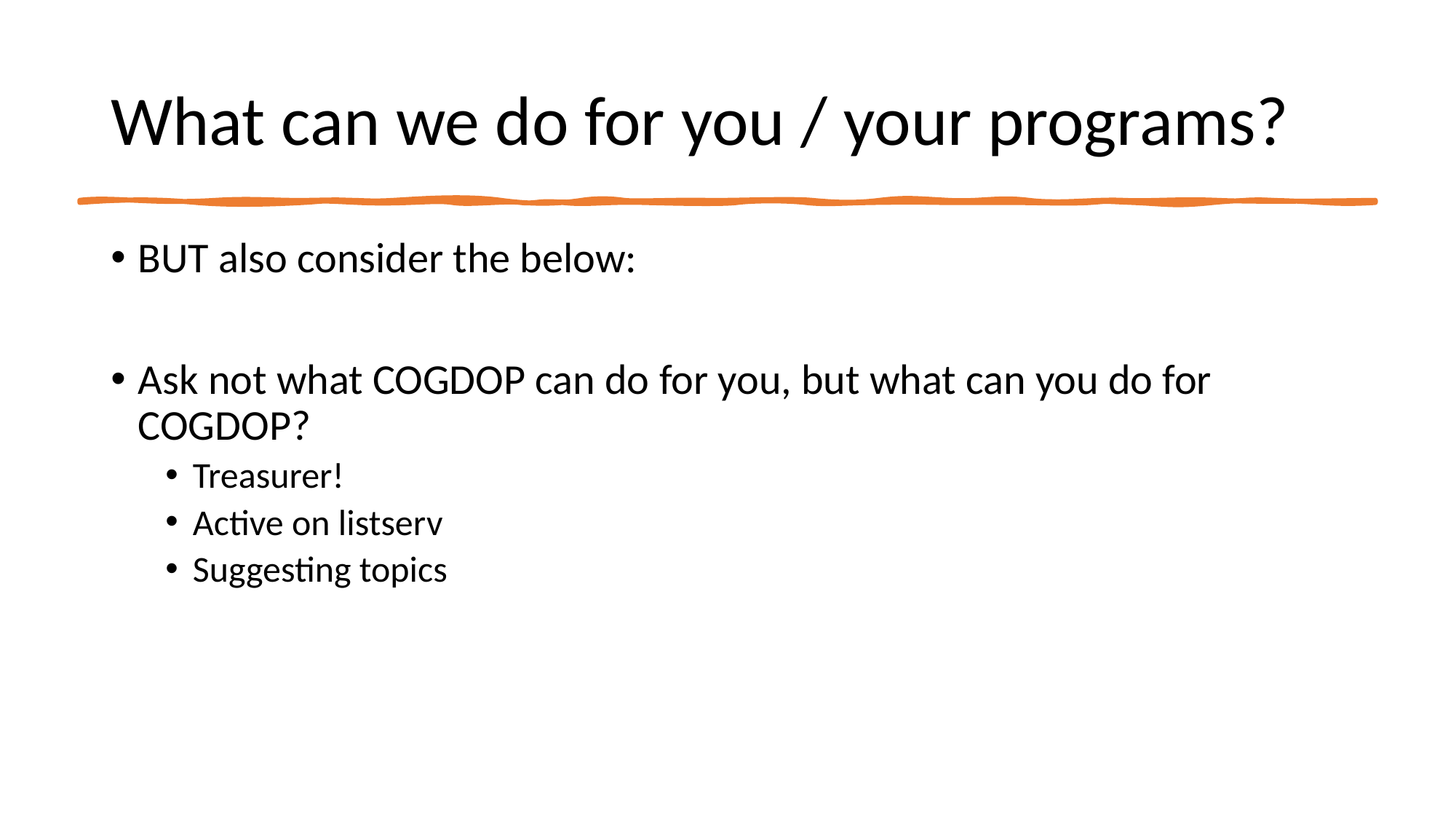

# What can we do for you / your programs?

BUT also consider the below:

Ask not what COGDOP can do for you, but what can you do for COGDOP?
Treasurer!
Active on listserv
Suggesting topics